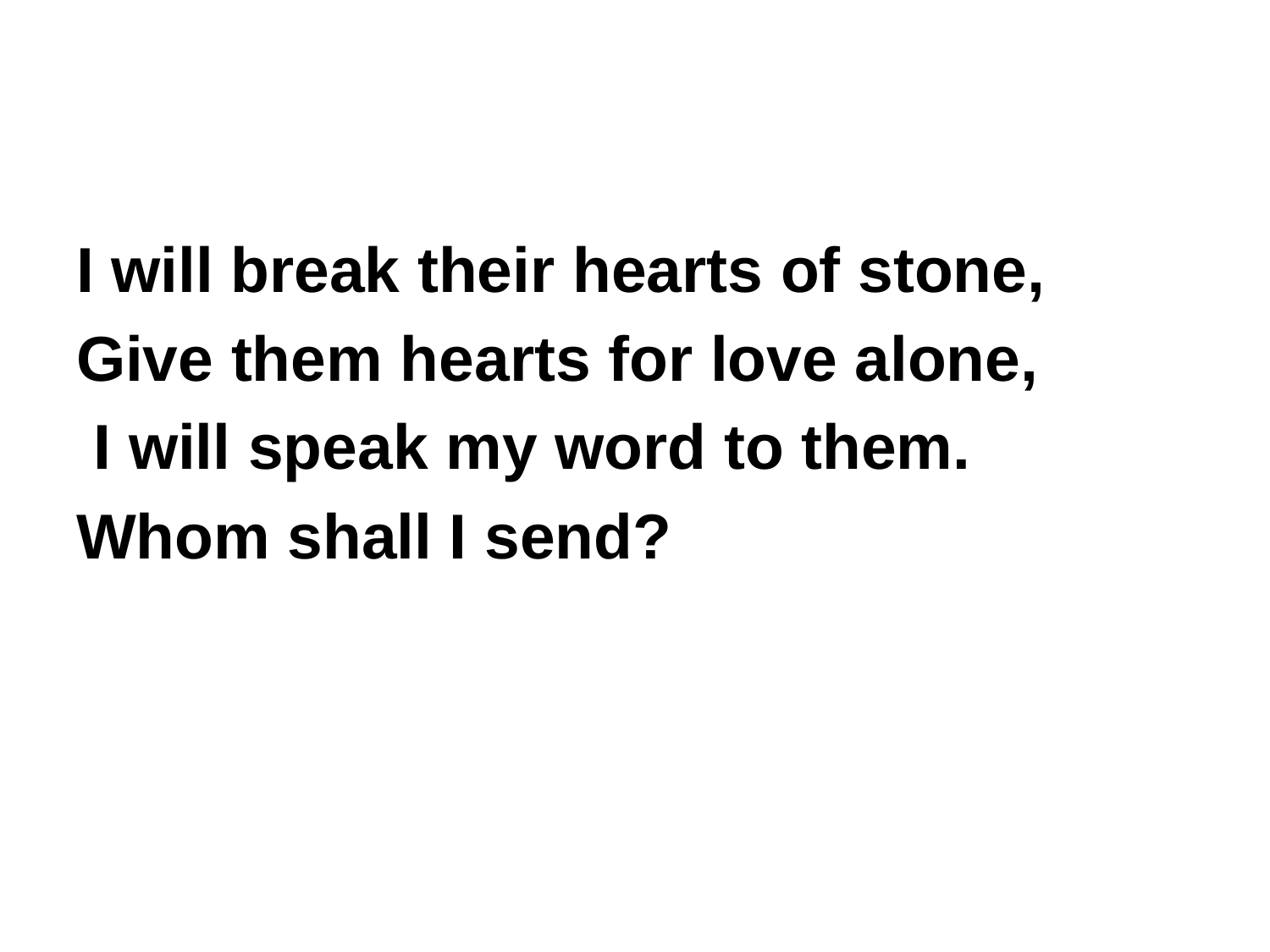

#
I will break their hearts of stone,
Give them hearts for love alone,
 I will speak my word to them.
Whom shall I send?